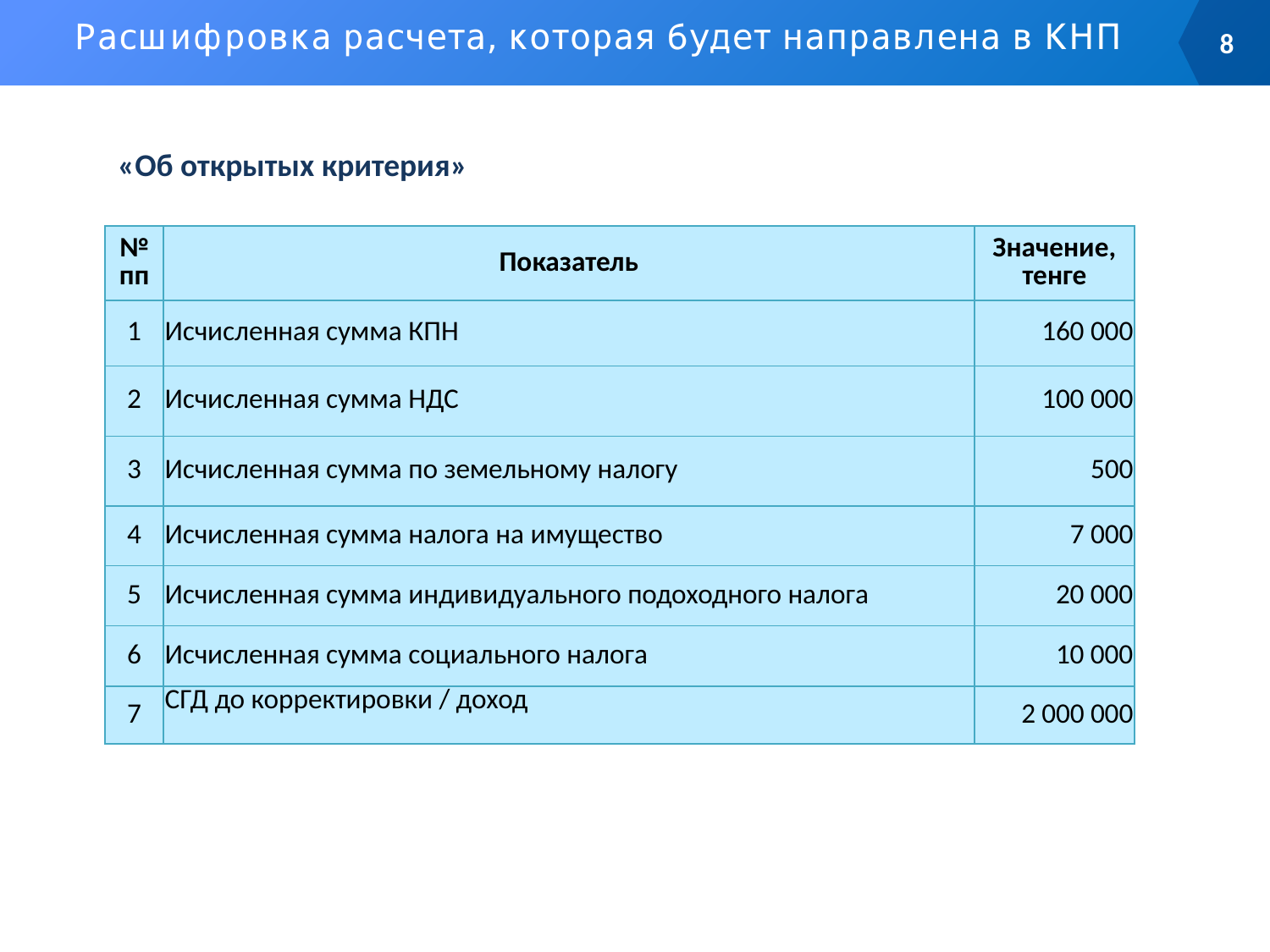

Расшифровка расчета, которая будет направлена в КНП
8
«Об открытых критерия»
| № пп | Показатель | Значение, тенге |
| --- | --- | --- |
| 1 | Исчисленная сумма КПН | 160 000 |
| 2 | Исчисленная сумма НДС | 100 000 |
| 3 | Исчисленная сумма по земельному налогу | 500 |
| 4 | Исчисленная сумма налога на имущество | 7 000 |
| 5 | Исчисленная сумма индивидуального подоходного налога | 20 000 |
| 6 | Исчисленная сумма социального налога | 10 000 |
| 7 | СГД до корректировки / доход | 2 000 000 |